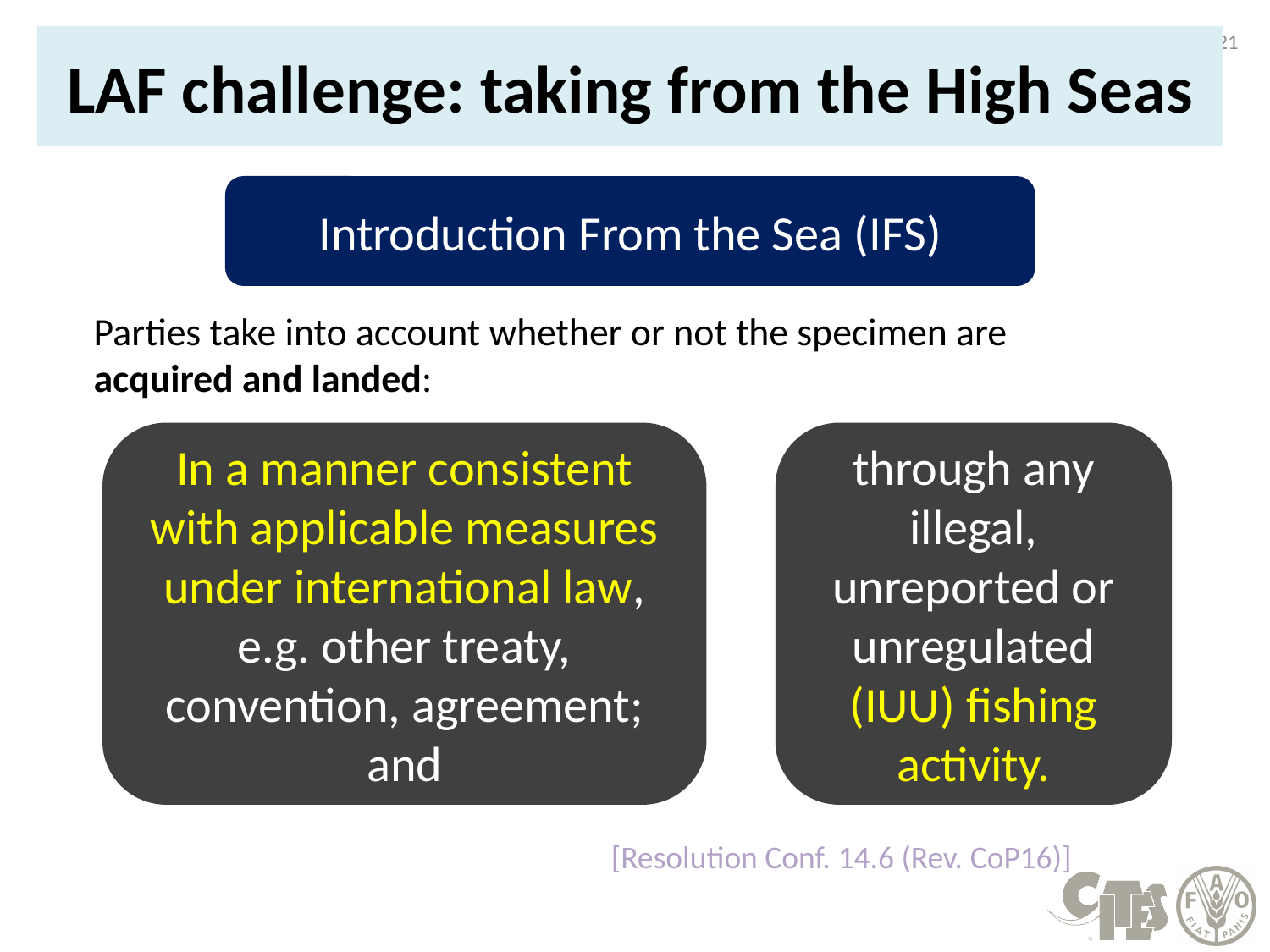

5
# LAF challenge: taking from the High Seas
Introduction From the Sea (IFS)
Parties take into account whether or not the specimen are acquired and landed:

In a manner consistent with applicable measures under international law, e.g. other treaty, convention, agreement; and
through any illegal, unreported or unregulated (IUU) fishing activity.
[Resolution Conf. 14.6 (Rev. CoP16)]